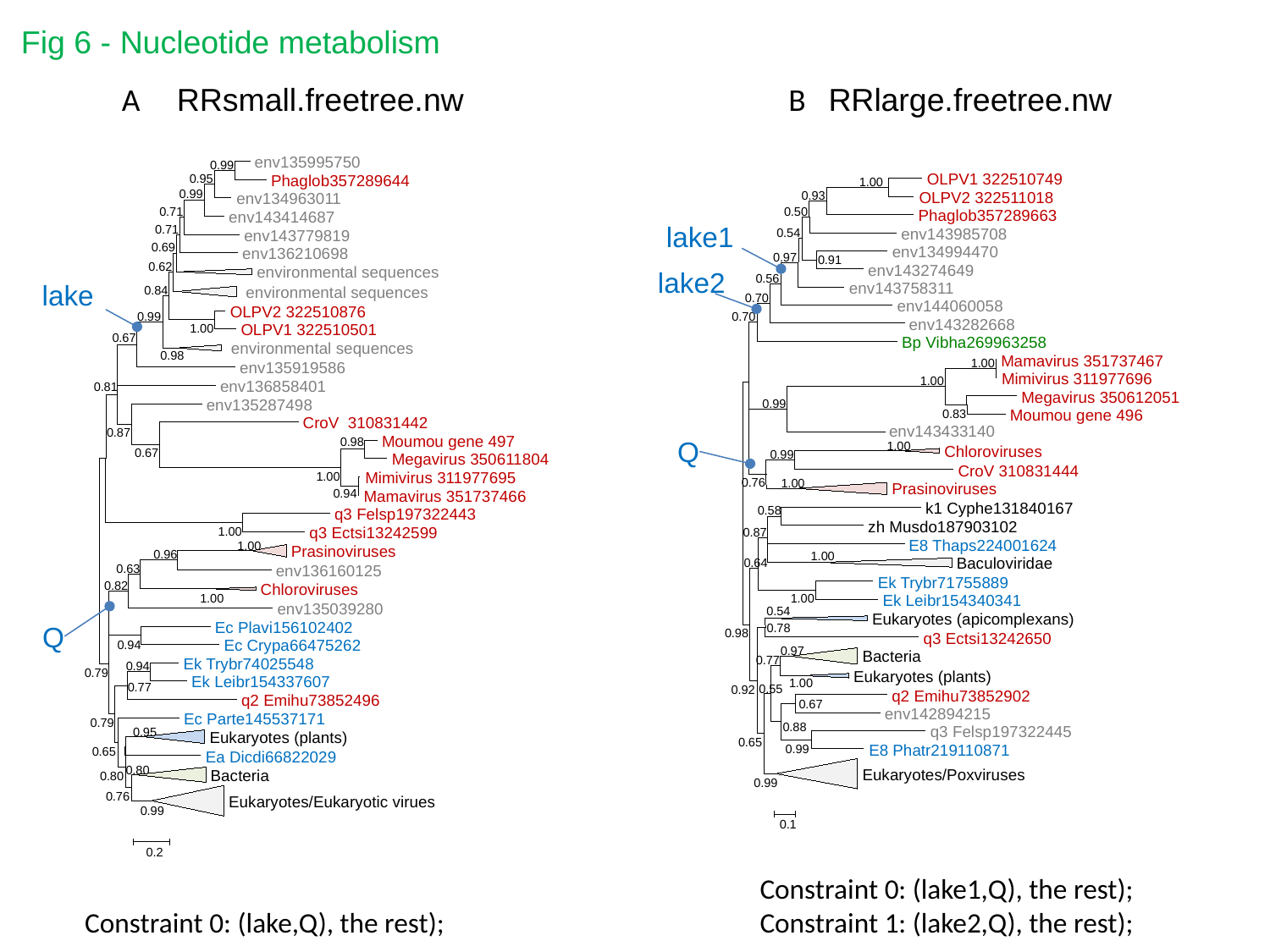

Fig 6 - Nucleotide metabolism
A
B
 RRsmall.freetree.nw
 RRlarge.freetree.nw
 env135995750
0.99

 OLPV1 322510749
1.00

 OLPV2 322511018

0.93

0.50
 Phaglob357289663

 env143985708
0.54

 env134994470
0.97

0.91
 env143274649

0.56
 env143758311

0.70
 env144060058

0.70
 env143282668

 Bp Vibha269963258
 Mamavirus 351737467
1.00

 Mimivirus 311977696

1.00

 Megavirus 350612051

0.99
 Moumou gene 496

0.83

 env143433140
1.00
 Chloroviruses
0.99

 CroV 310831444

0.76
1.00
 Prasinoviruses

 k1 Cyphe131840167
0.58

 zh Musdo187903102

0.87

 E8 Thaps224001624

1.00
 Baculoviridae
0.64

 Ek Trybr71755889

1.00
 Ek Leibr154340341

0.54
 Eukaryotes (apicomplexans)

0.78

0.98

 q3 Ectsi13242650
0.97
 Bacteria

0.77

 Eukaryotes (plants)

1.00

0.55

0.92
 q2 Emihu73852902

0.67

 env142894215

0.88
 q3 Felsp197322445

0.65
 E8 Phatr219110871

0.99

 Eukaryotes/Poxviruses

0.99

0.1

 Phaglob357289644
0.95

0.99
 env134963011

0.71
 env143414687

lake1
0.71
 env143779819

0.69
 env136210698

0.62
 environmental sequences
lake2

lake
  environmental sequences

0.84

 OLPV2 322510876
0.99

 OLPV1 322510501

1.00

0.67
  environmental sequences

0.98

 env135919586

 env136858401
0.81

 env135287498

 CroV  310831442

0.87
 Moumou gene 497
0.98
Q

0.67

 Megavirus 350611804

 Mimivirus 311977695

1.00

 Mamavirus 351737466
0.94

 q3 Felsp197322443

 q3 Ectsi13242599

1.00
1.00
 Prasinoviruses

0.96

 env136160125
0.63

0.82
 Chloroviruses

1.00

 env135039280
Q

 Ec Plavi156102402

 Ec Crypa66475262

0.94
 Ek Trybr74025548
0.94

0.79

 Ek Leibr154337607

0.77

 q2 Emihu73852496
 Ec Parte145537171

0.79

0.95
 Eukaryotes (plants)

0.65

 Ea Dicdi66822029
0.80
 Bacteria

0.80

0.76
 Eukaryotes/Eukaryotic virues

0.99

0.2
Constraint 0: (lake1,Q), the rest);
Constraint 1: (lake2,Q), the rest);
Constraint 0: (lake,Q), the rest);